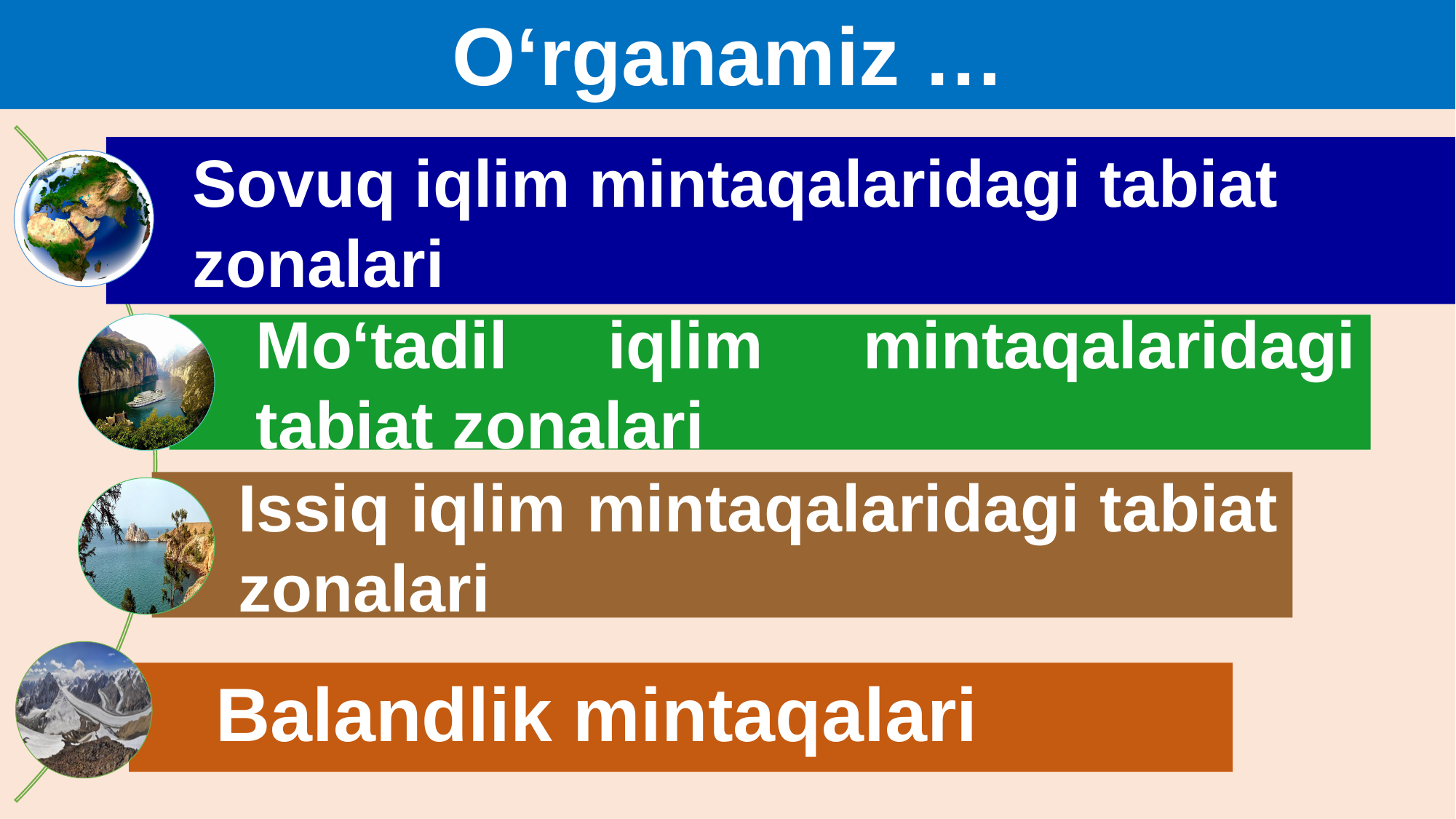

O‘rganamiz …
Sovuq iqlim mintaqalaridagi tabiat zonalari
Mo‘tadil iqlim mintaqalaridagi tabiat zonalari
Issiq iqlim mintaqalaridagi tabiat zonalari
Balandlik mintaqalari